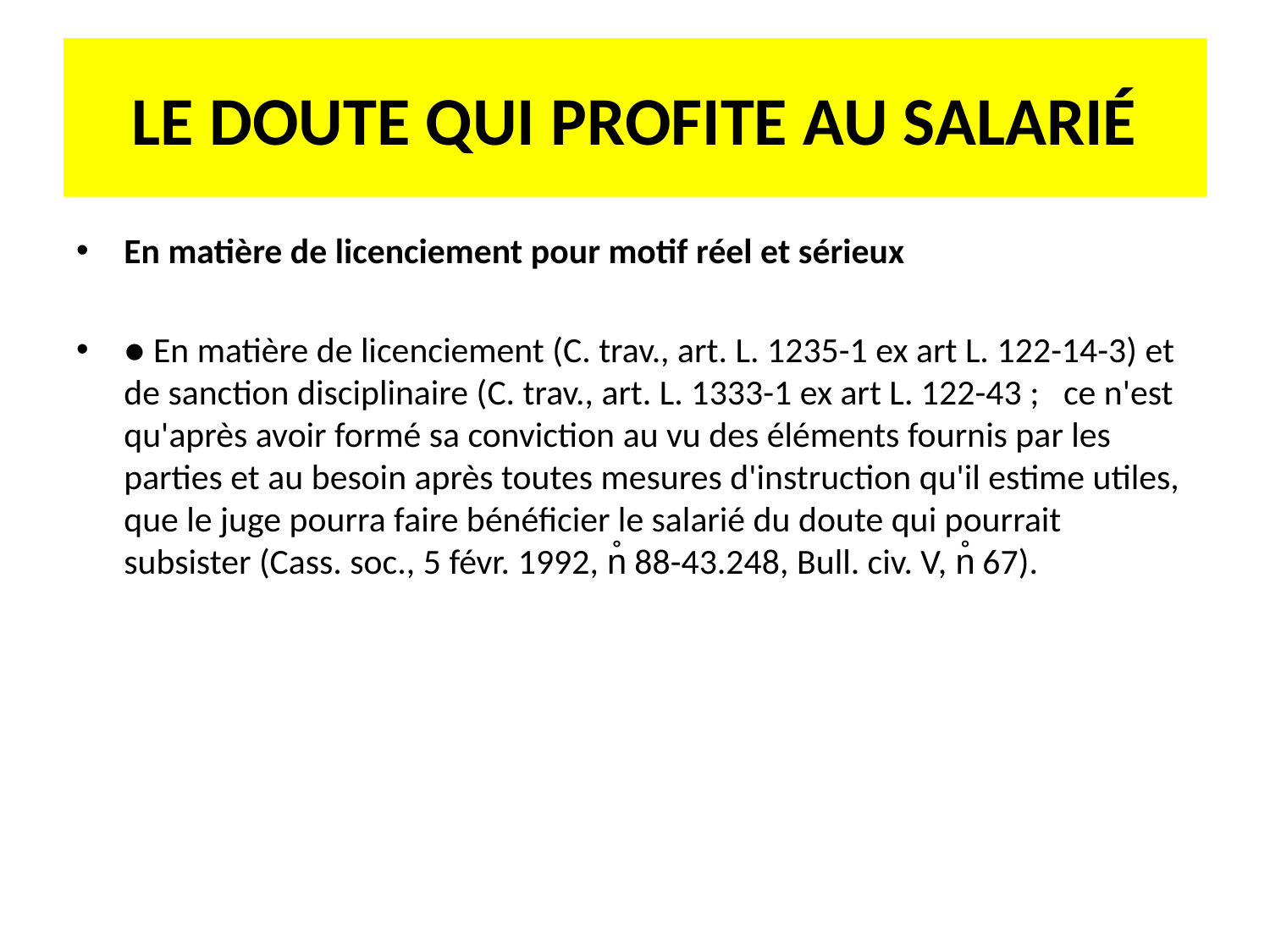

# LE DOUTE QUI PROFITE AU SALARIÉ
En matière de licenciement pour motif réel et sérieux

● En matière de licenciement (C. trav., art. L. 1235-1 ex art L. 122-14-3) et de sanction disciplinaire (C. trav., art. L. 1333-1 ex art L. 122-43 ;   ce n'est qu'après avoir formé sa conviction au vu des éléments fournis par les parties et au besoin après toutes mesures d'instruction qu'il estime utiles, que le juge pourra faire bénéficier le salarié du doute qui pourrait subsister (Cass. soc., 5 févr. 1992, n̊ 88-43.248, Bull. civ. V, n̊ 67).